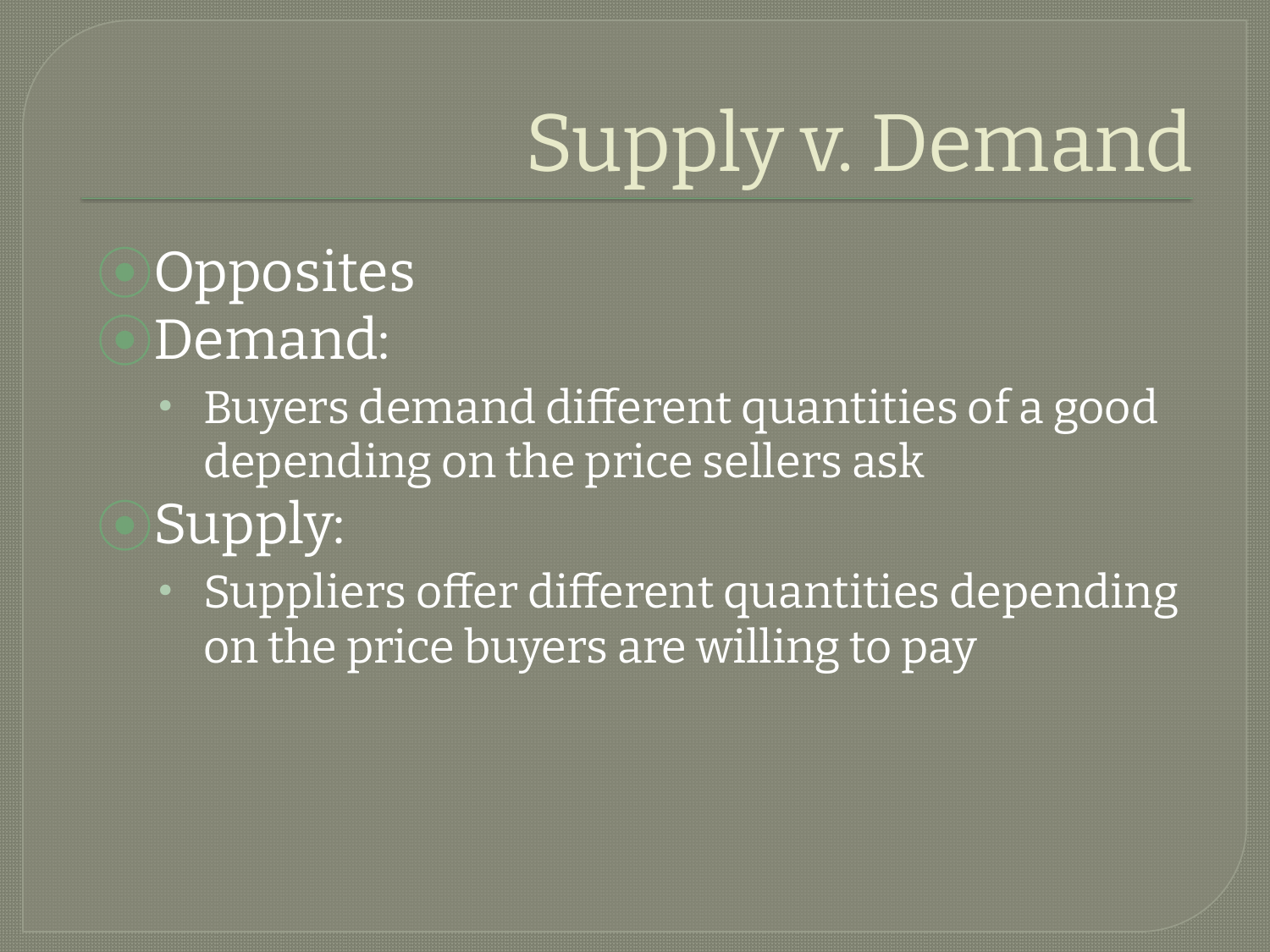

# Supply v. Demand
Opposites
Demand:
Buyers demand different quantities of a good depending on the price sellers ask
Supply:
Suppliers offer different quantities depending on the price buyers are willing to pay